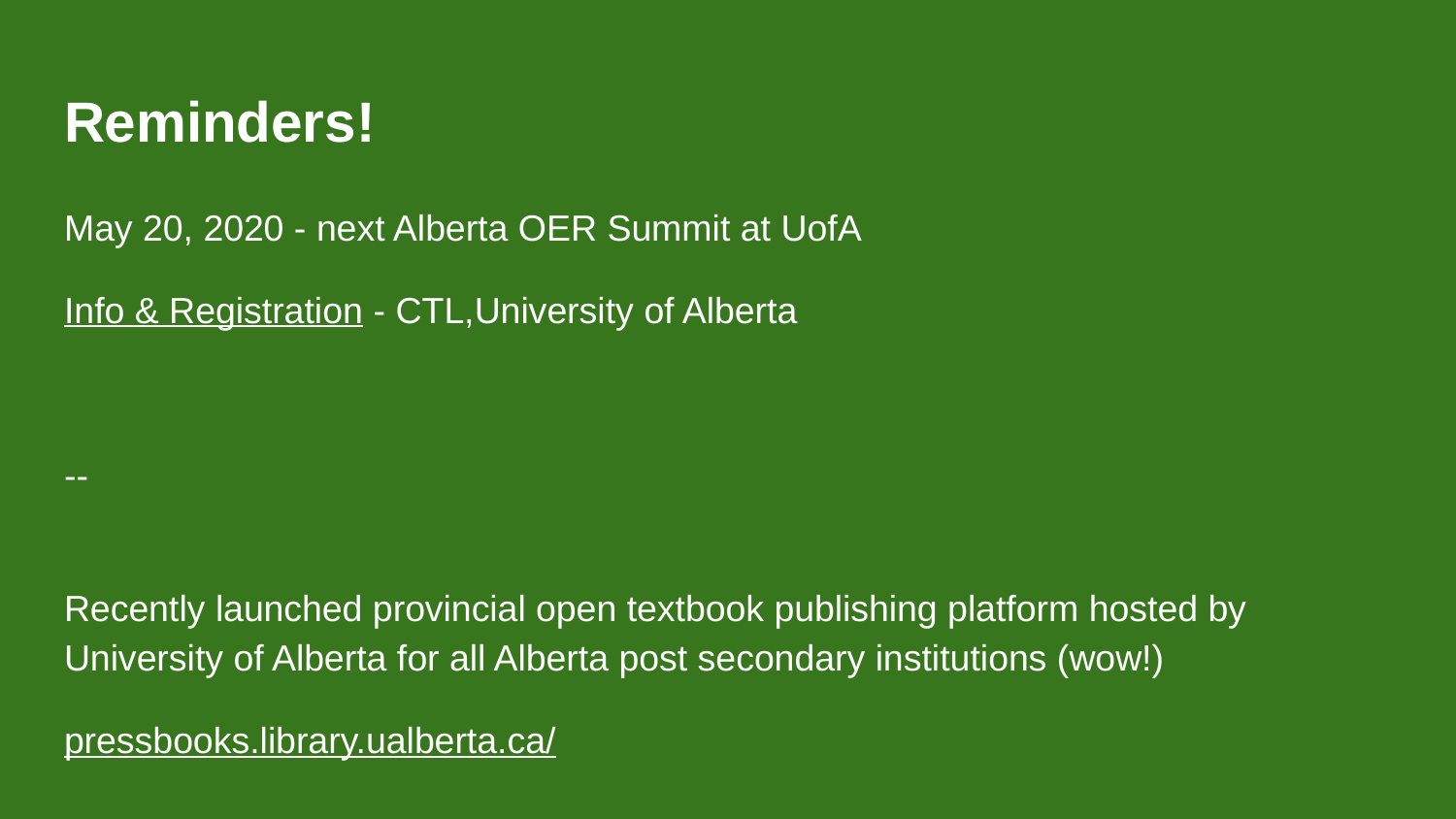

# Reminders!
May 20, 2020 - next Alberta OER Summit at UofA
Info & Registration - CTL,University of Alberta

--
Recently launched provincial open textbook publishing platform hosted by University of Alberta for all Alberta post secondary institutions (wow!)
pressbooks.library.ualberta.ca/